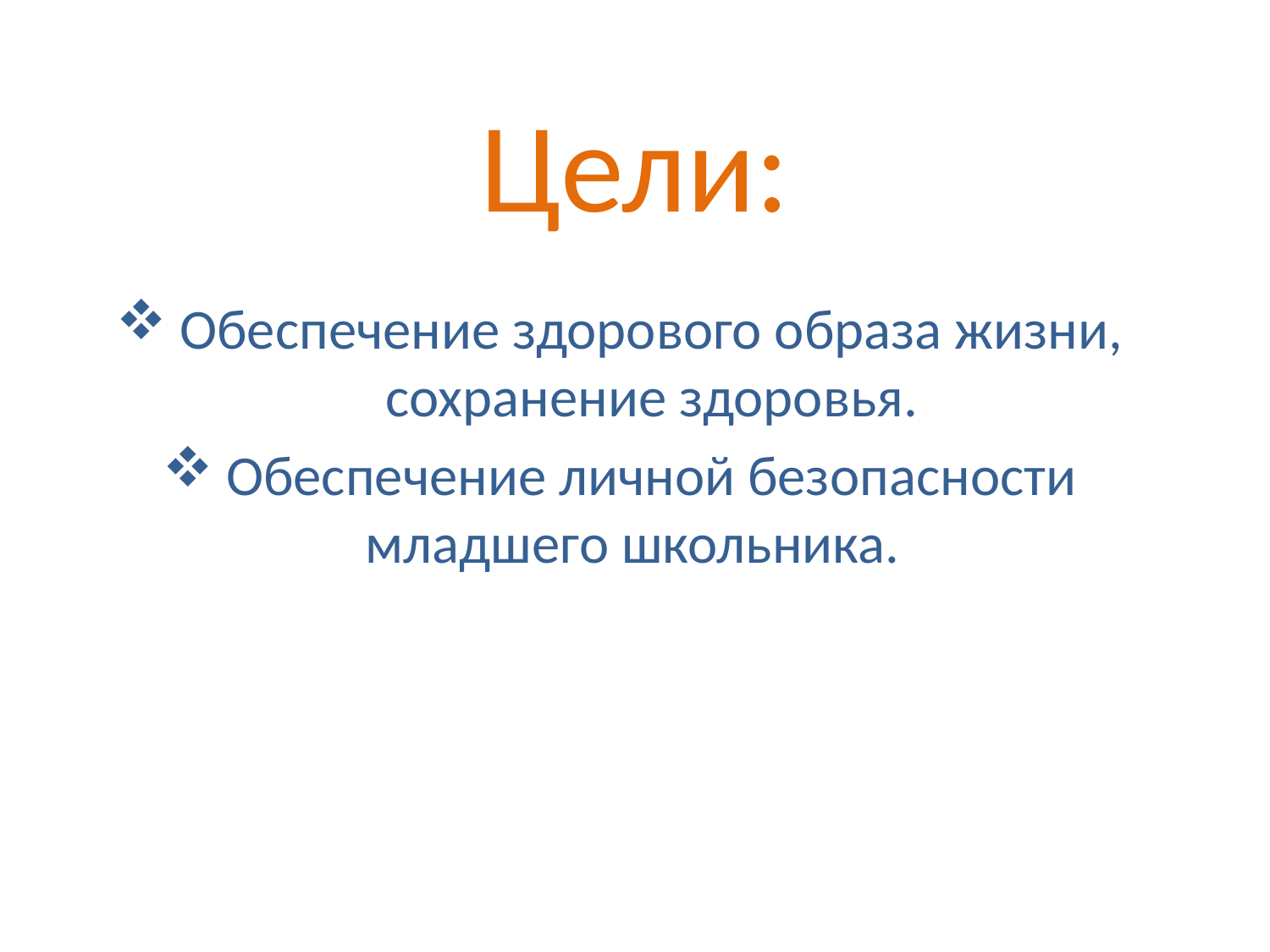

# Цели:
Обеспечение здорового образа жизни, сохранение здоровья.
Обеспечение личной безопасности младшего школьника.